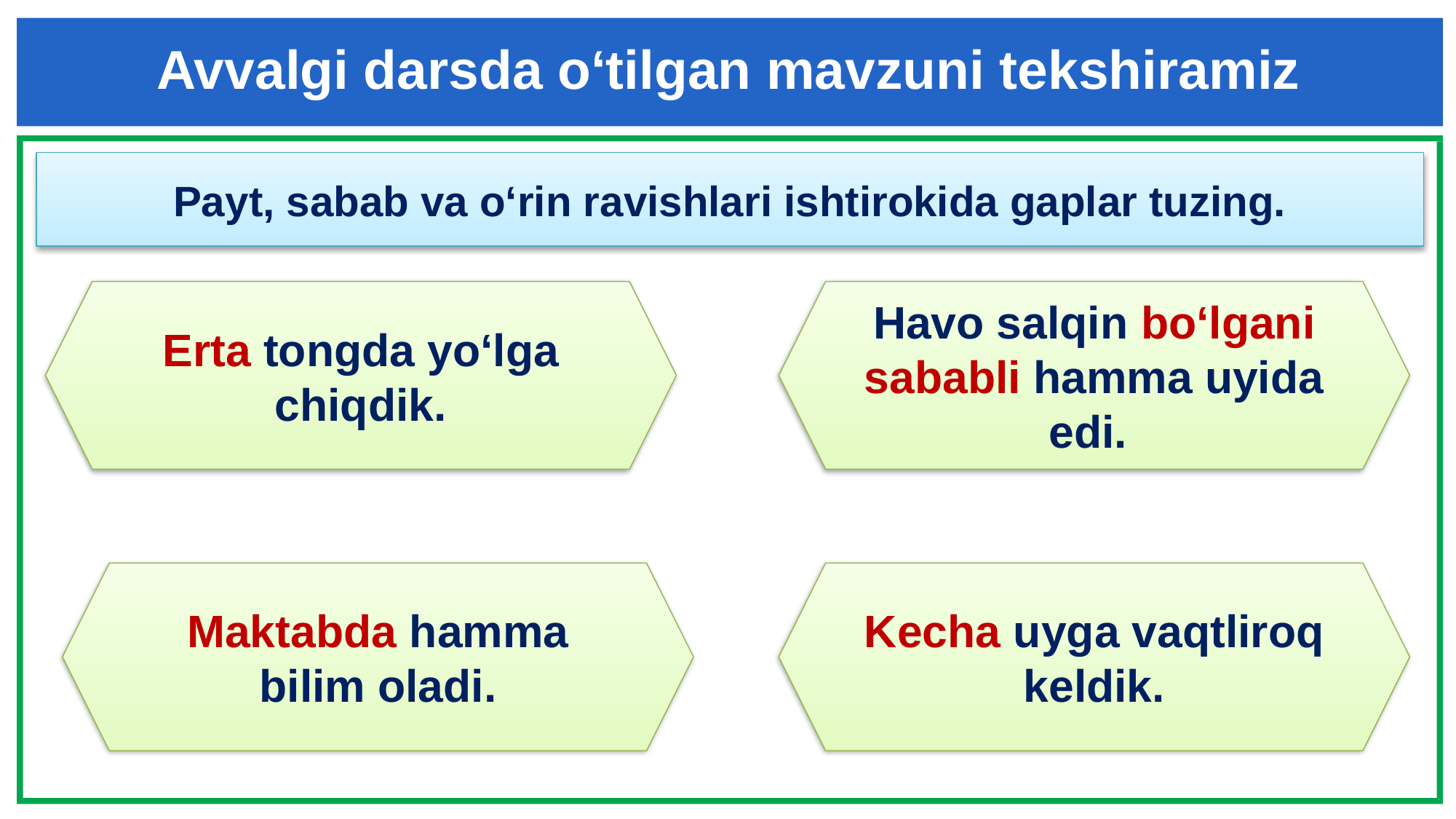

Avvalgi darsda o‘tilgan mavzuni tekshiramiz
Payt, sabab va o‘rin ravishlari ishtirokida gaplar tuzing.
Erta tongda yo‘lga chiqdik.
Havo salqin bo‘lgani sababli hamma uyida edi.
Maktabda hamma bilim oladi.
Kecha uyga vaqtliroq keldik.